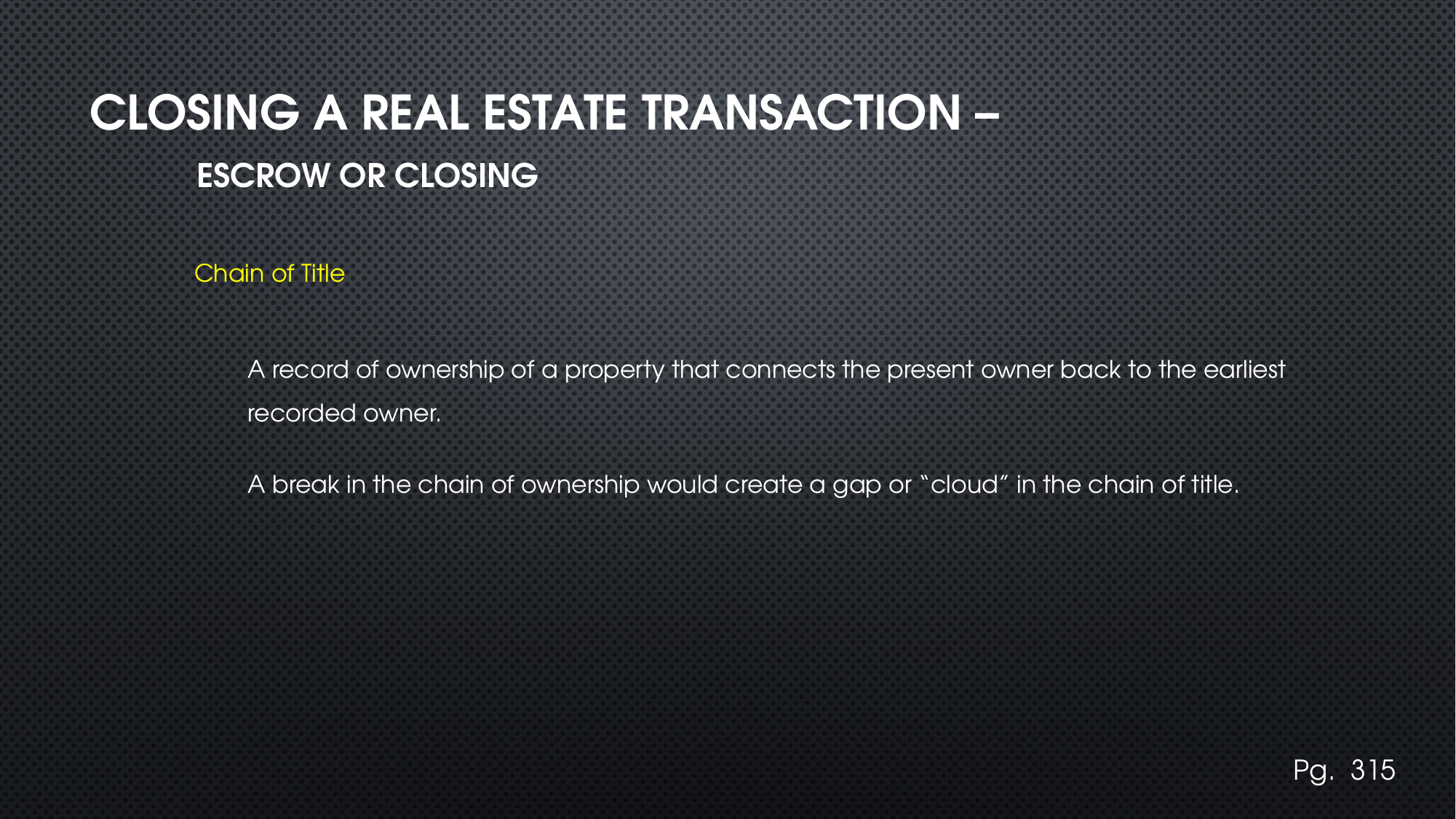

# Closing a real estate transaction – Escrow or Closing
Chain of Title
A record of ownership of a property that connects the present owner back to the earliest recorded owner.
A break in the chain of ownership would create a gap or “cloud” in the chain of title.
Pg.  315